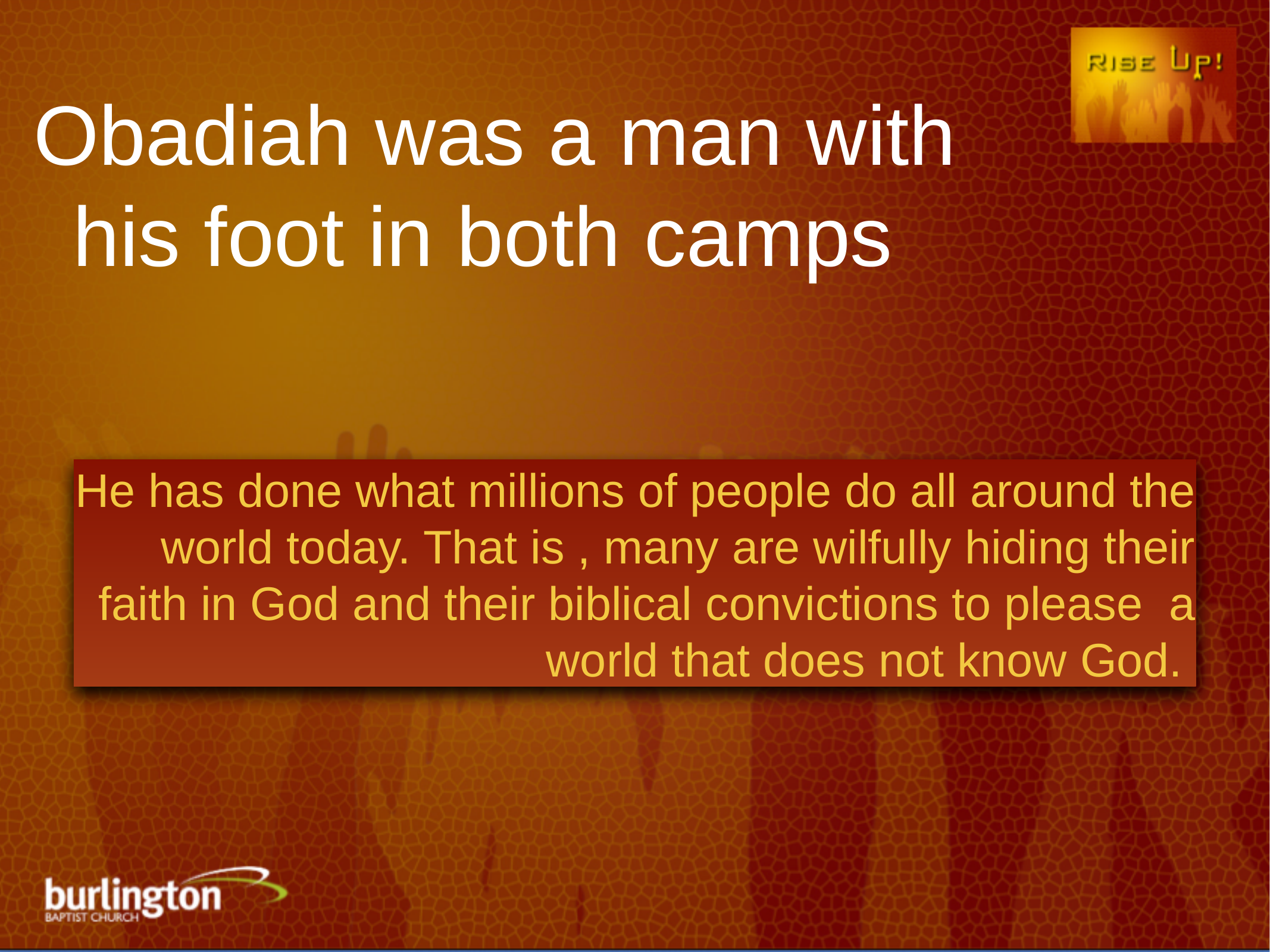

Obadiah was a man with his foot in both camps
He has done what millions of people do all around the world today. That is , many are wilfully hiding their faith in God and their biblical convictions to please  a world that does not know God.